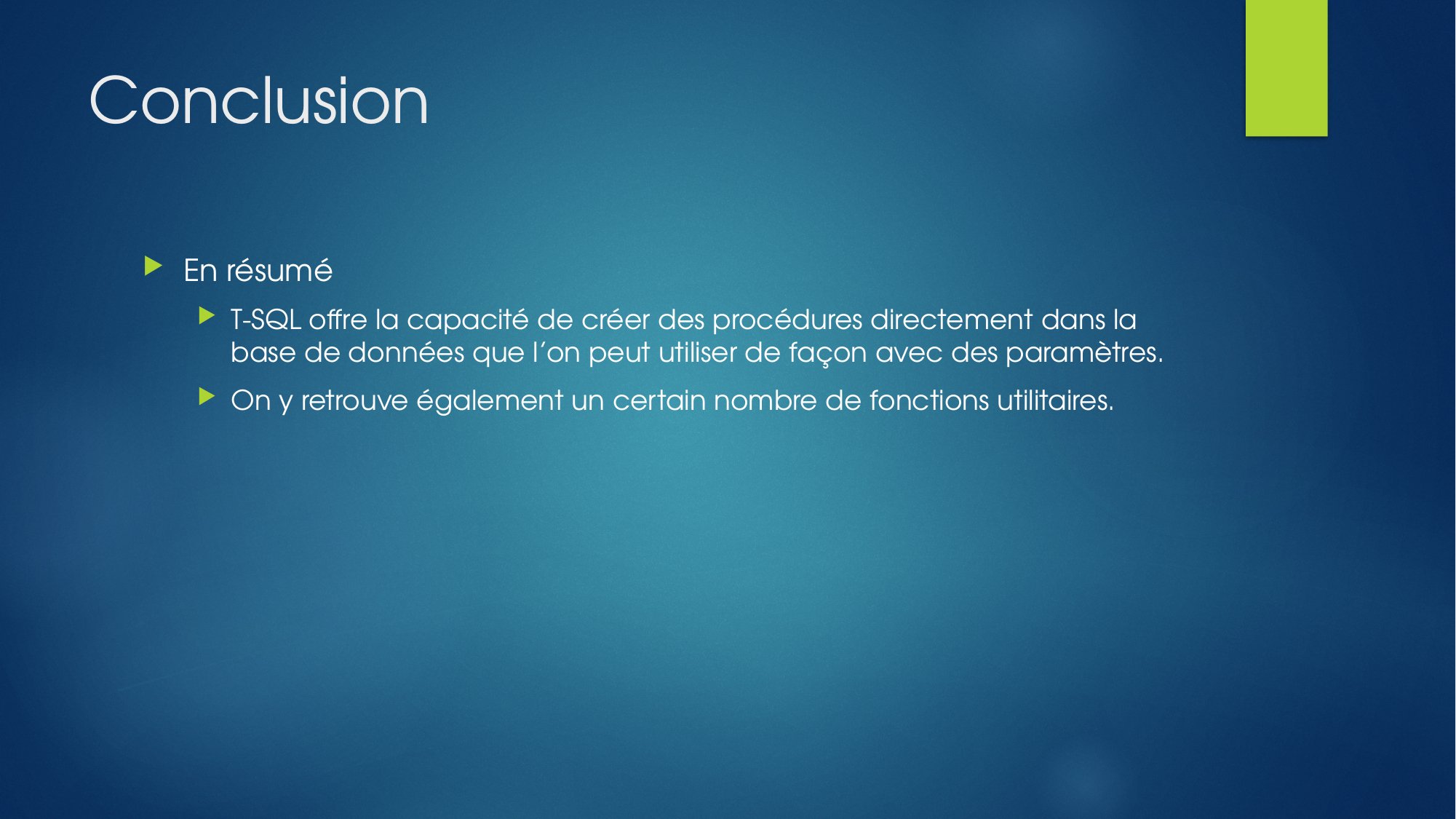

# Conclusion
En résumé
T-SQL offre la capacité de créer des procédures directement dans la base de données que l’on peut utiliser de façon avec des paramètres.
On y retrouve également un certain nombre de fonctions utilitaires.